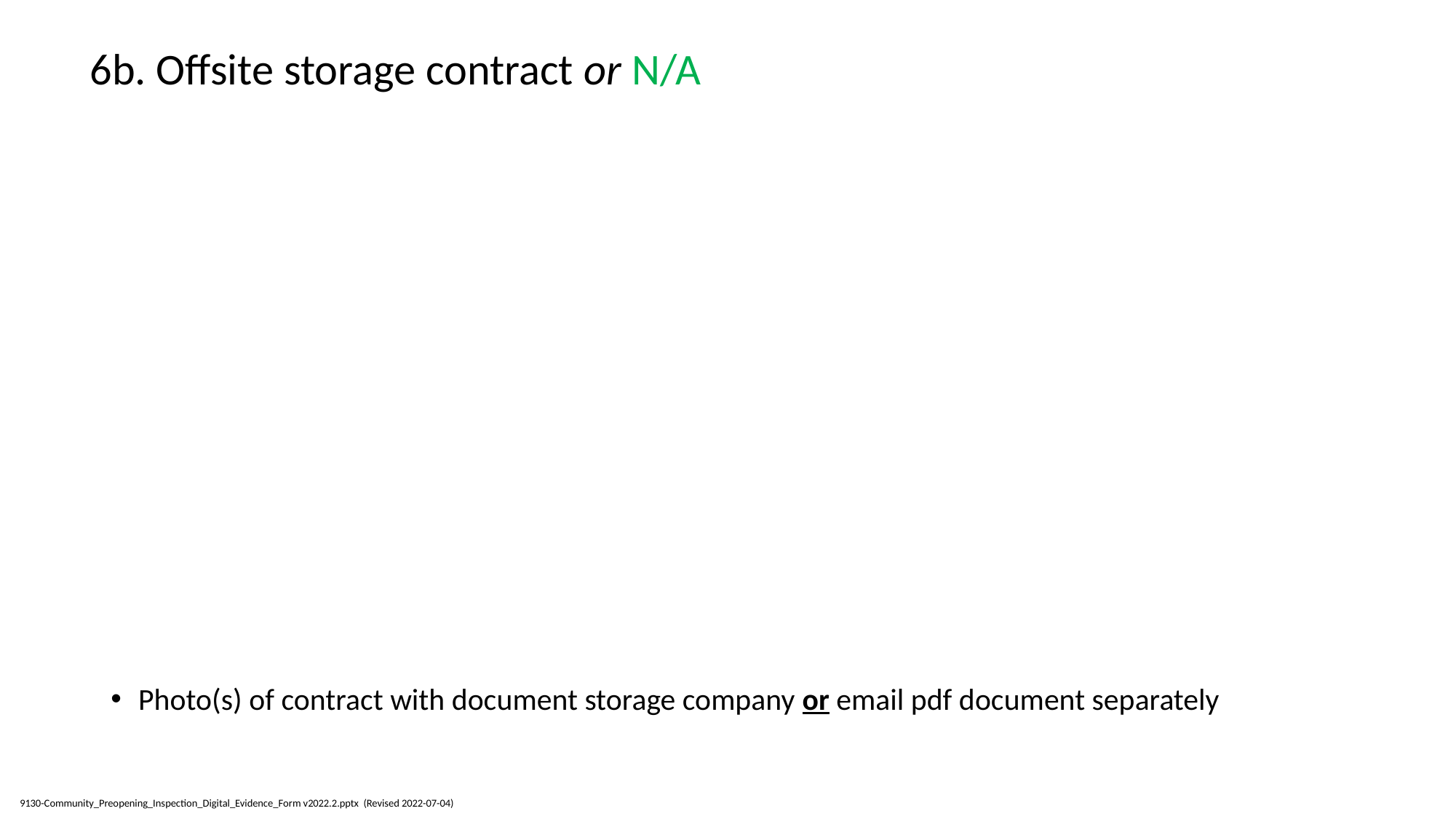

# 6b. Offsite storage contract or N/A

Photo(s) of contract with document storage company or email pdf document separately